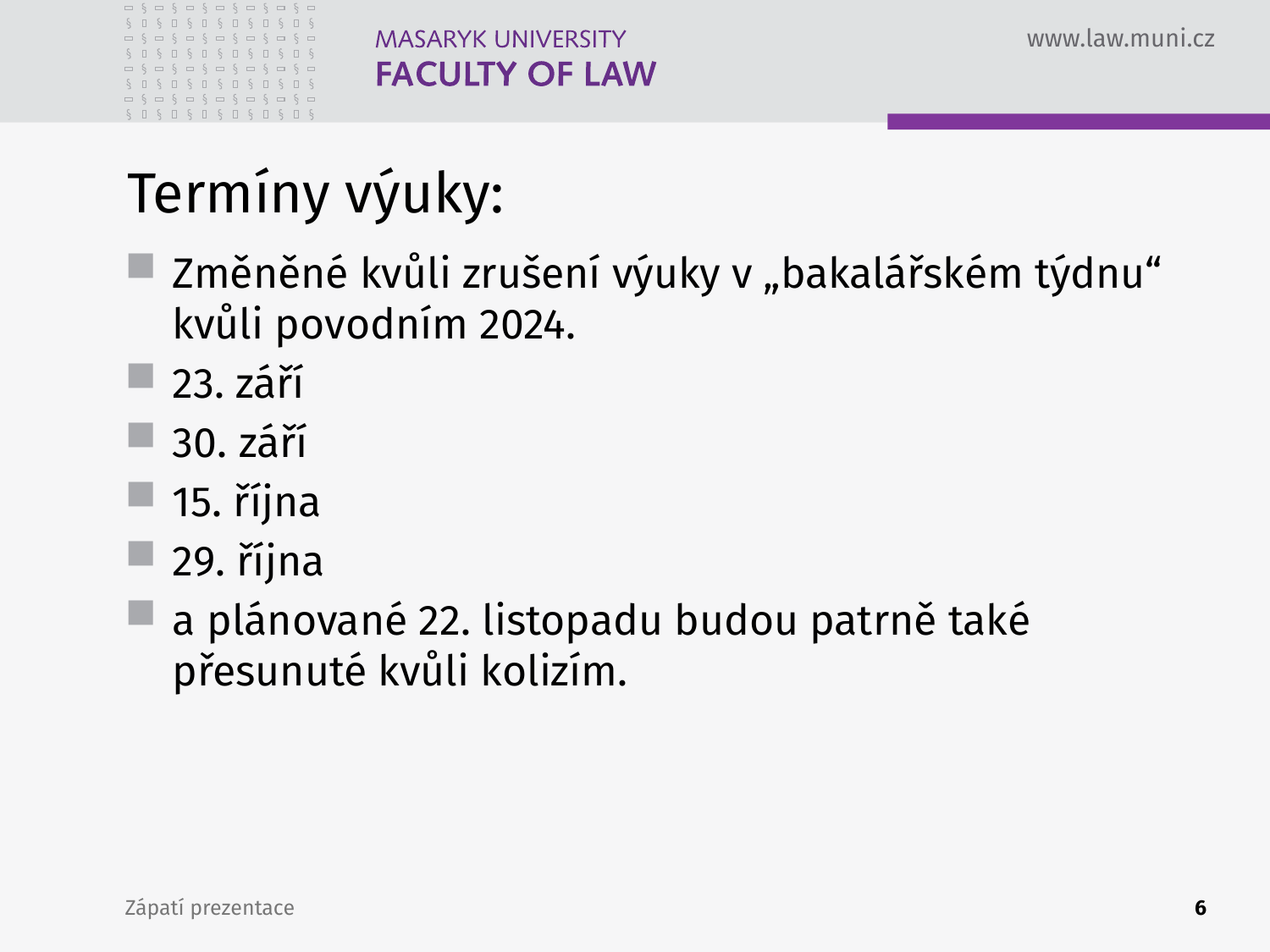

# Termíny výuky:
Změněné kvůli zrušení výuky v „bakalářském týdnu“ kvůli povodním 2024.
23. září
30. září
15. října
29. října
a plánované 22. listopadu budou patrně také přesunuté kvůli kolizím.
Zápatí prezentace
6